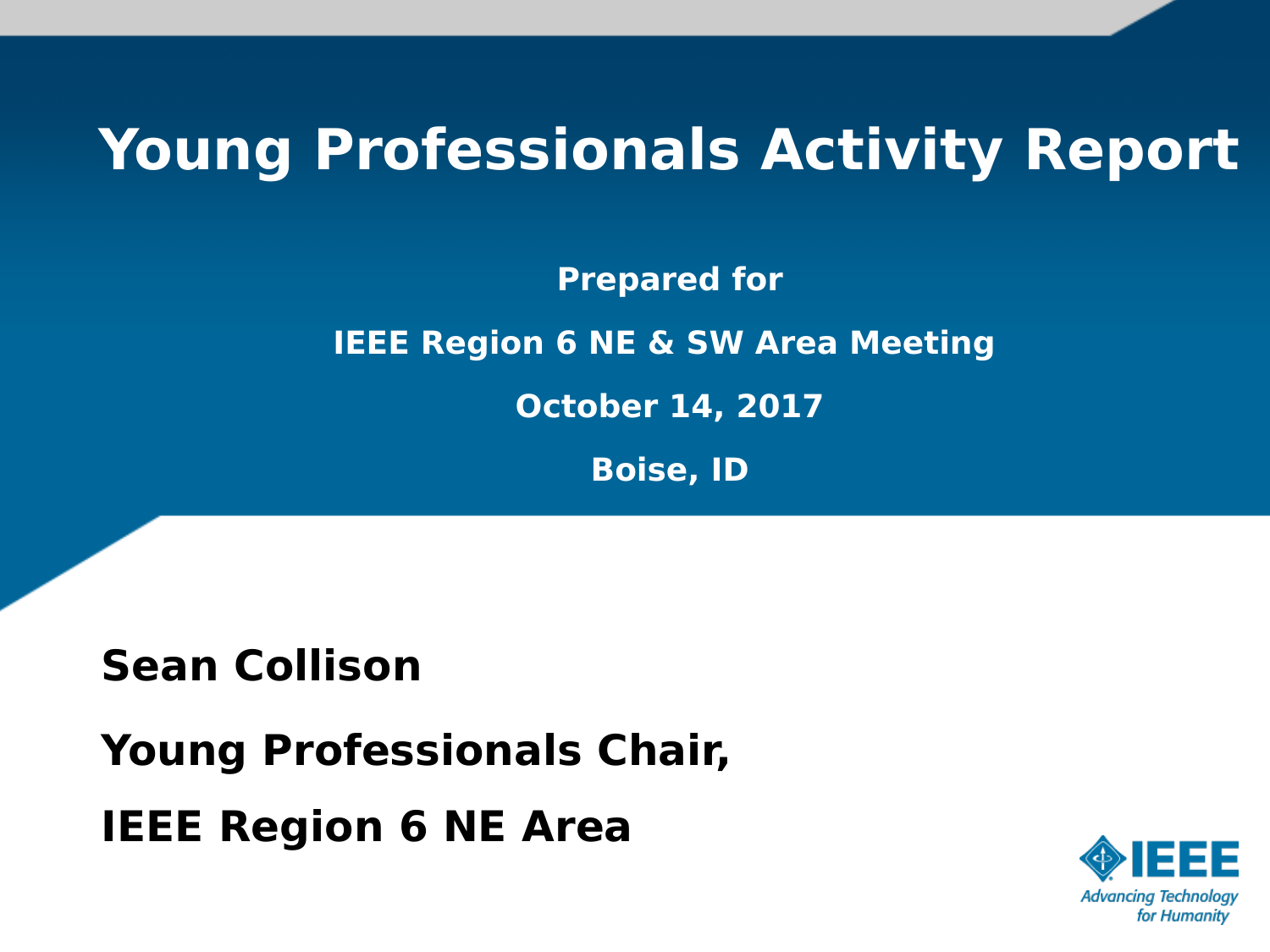

# Young Professionals Activity Report

Prepared for
IEEE Region 6 NE & SW Area Meeting
October 14, 2017
Boise, ID

Sean Collison
Young Professionals Chair, IEEE Region 6 NE Area